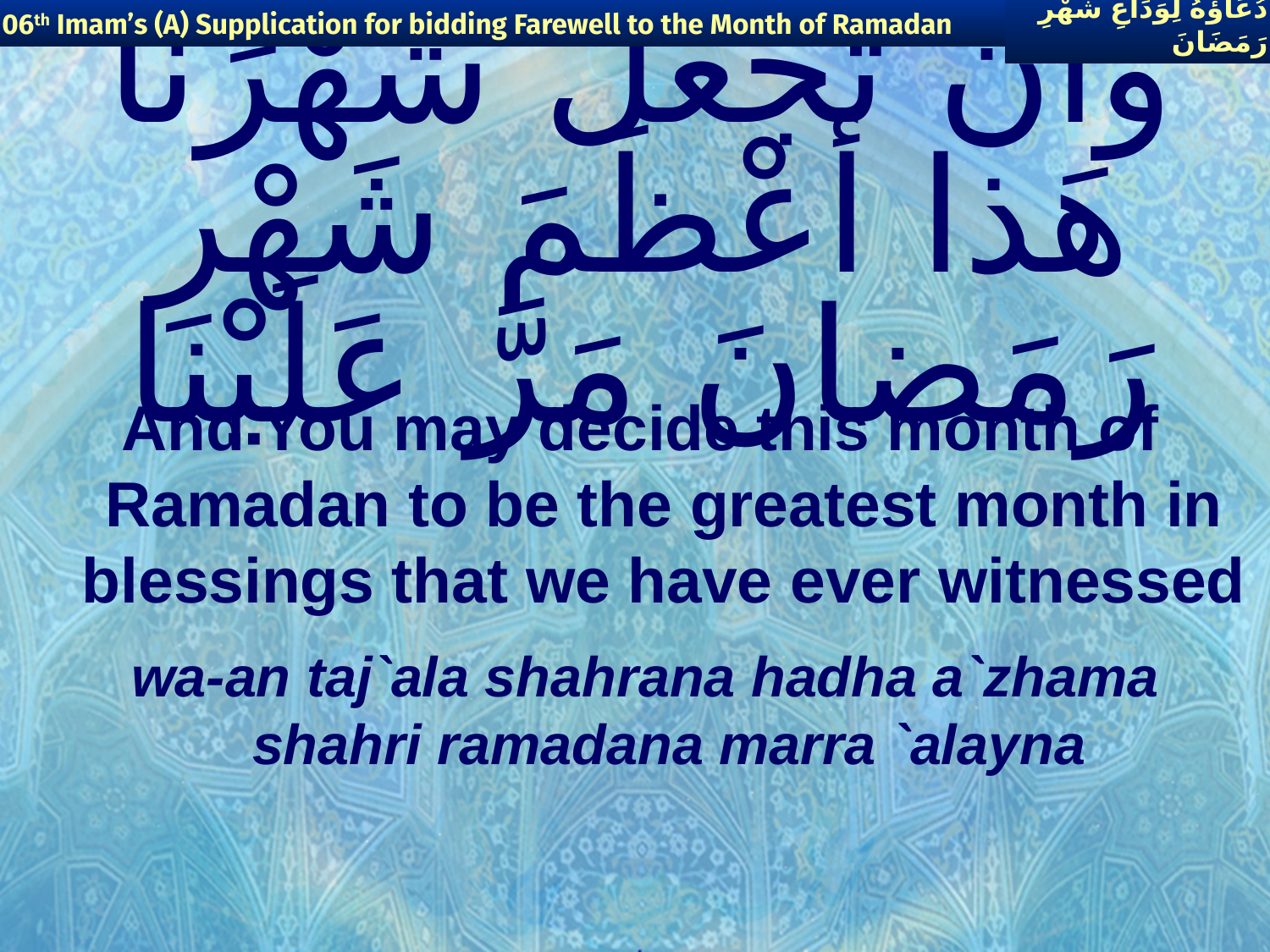

06th Imam’s (A) Supplication for bidding Farewell to the Month of Ramadan
دُعَاؤُهُ لِوَدَاعِ شَهْرِ رَمَضَانَ
# وَأنْ تَجْعَلَ شَهْرَنا هَذا أعْظَمَ شَهْرِ رَمَضانَ مَرَّ عَلَيْنا
And You may decide this month of Ramadan to be the greatest month in blessings that we have ever witnessed
wa-an taj`ala shahrana hadha a`zhama shahri ramadana marra `alayna